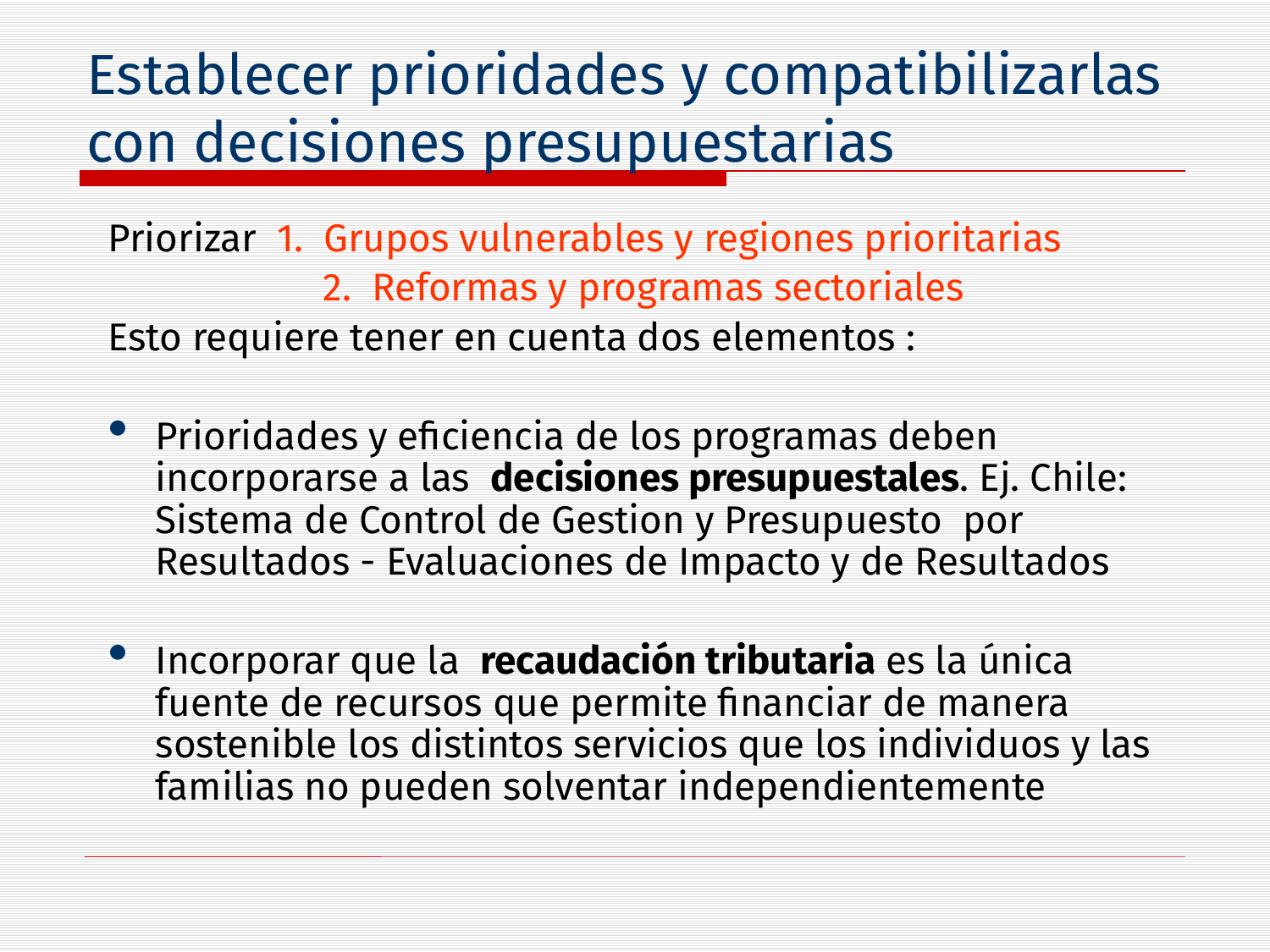

# Establecer prioridades y compatibilizarlas con decisiones presupuestarias
Priorizar  1.  Grupos vulnerables y regiones prioritarias
		    2.  Reformas y programas sectoriales
Esto requiere tener en cuenta dos elementos :

Prioridades y eficiencia de los programas deben incorporarse a las  decisiones presupuestales. Ej. Chile:  Sistema de Control de Gestion y Presupuesto  por Resultados - Evaluaciones de Impacto y de Resultados

Incorporar que la  recaudación tributaria es la única fuente de recursos que permite financiar de manera sostenible los distintos servicios que los individuos y las familias no pueden solventar independientemente